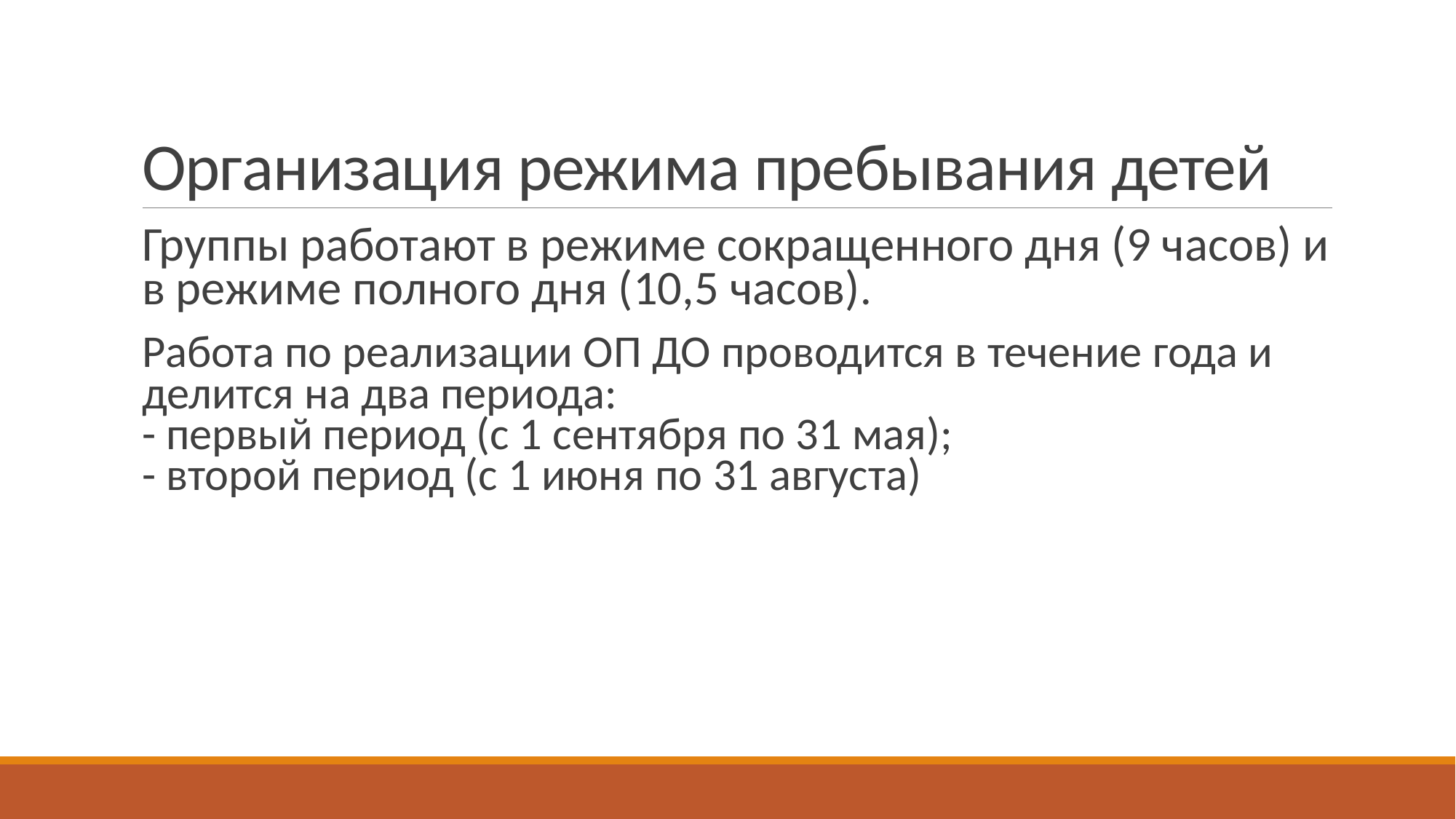

# Организация режима пребывания детей
Группы работают в режиме сокращенного дня (9 часов) и в режиме полного дня (10,5 часов).
Работа по реализации ОП ДО проводится в течение года и делится на два периода:
- первый период (с 1 сентября по 31 мая);
- второй период (с 1 июня по 31 августа)